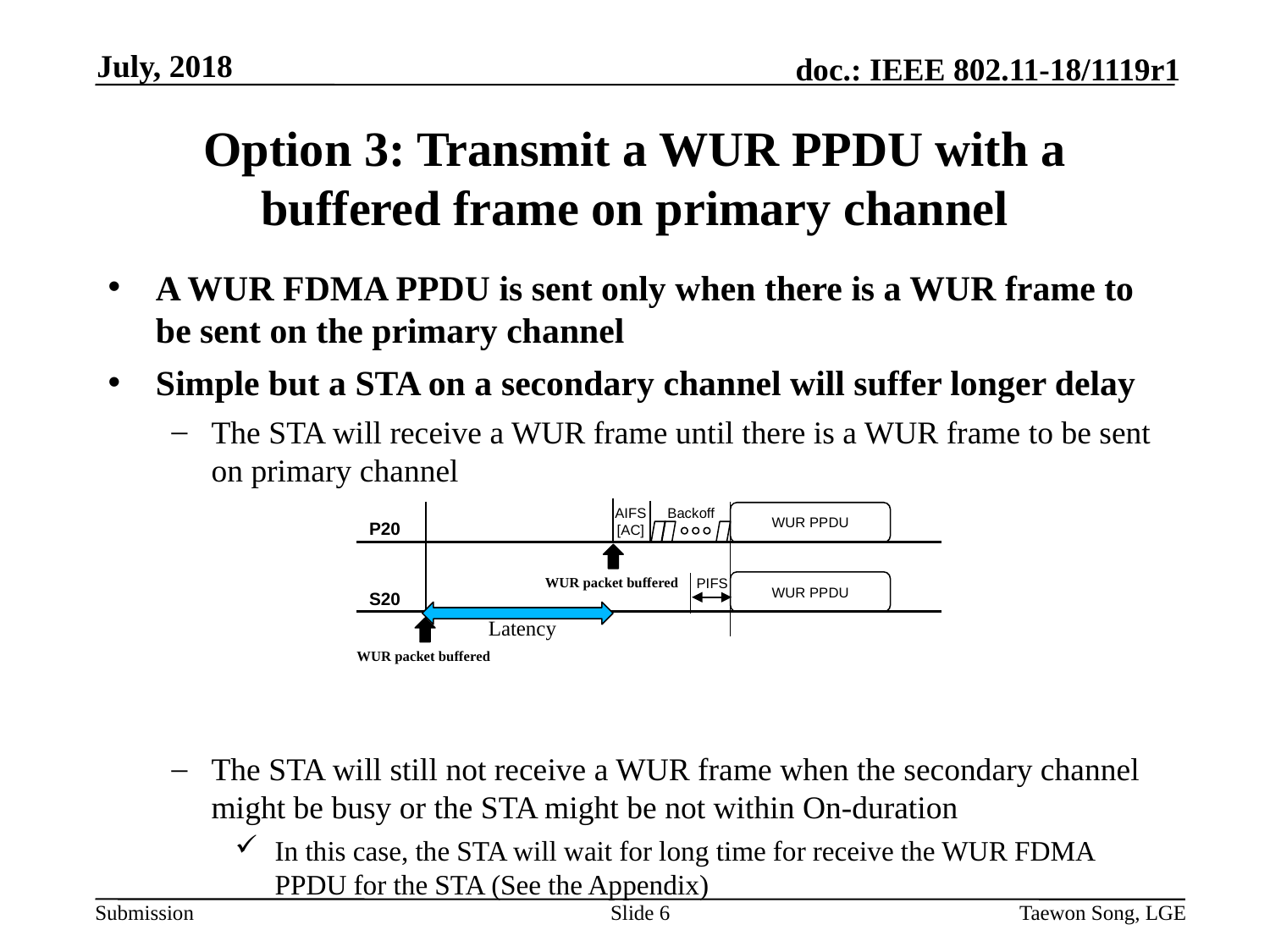

July, 2018
Option 3: Transmit a WUR PPDU with a buffered frame on primary channel

A WUR FDMA PPDU is sent only when there is a WUR frame to be sent on the primary channel
Simple but a STA on a secondary channel will suffer longer delay
The STA will receive a WUR frame until there is a WUR frame to be sent on primary channel

The STA will still not receive a WUR frame when the secondary channel might be busy or the STA might be not within On-duration
In this case, the STA will wait for long time for receive the WUR FDMA PPDU for the STA (See the Appendix)
AIFS
[AC]
Backoff
WUR PPDU
P20

WUR packet buffered
PIFS
WUR PPDU
S20

Latency

WUR packet buffered
Slide 6
Taewon Song, LGE